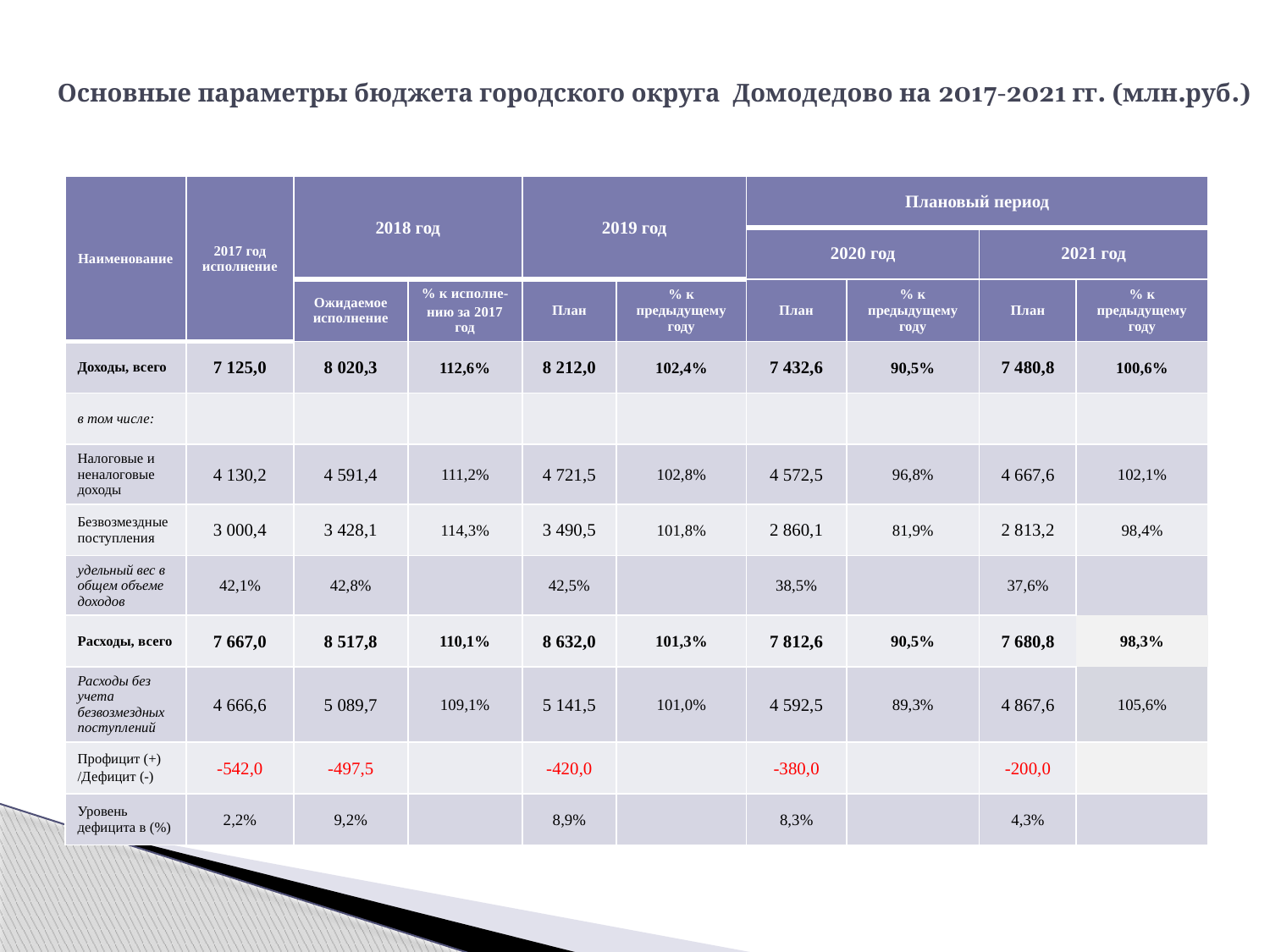

# Основные параметры бюджета городского округа  Домодедово на 2017-2021 гг. (млн.руб.)
| Наименование | 2017 год исполнение | 2018 год |  | 2019 год |  | Плановый период |  |  |  |
| --- | --- | --- | --- | --- | --- | --- | --- | --- | --- |
|  |  |  |  |  |  | 2020 год |  | 2021 год |  |
|  |  | Ожидаемое исполнение | % к исполне- нию за 2017 год | План | % к предыдущему году | План | % к предыдущему году | План | % к предыдущему году |
| Доходы, всего | 7 125,0 | 8 020,3 | 112,6% | 8 212,0 | 102,4% | 7 432,6 | 90,5% | 7 480,8 | 100,6% |
| в том числе: |  |  |  |  |  |  |  |  |  |
| Налоговые и неналоговые доходы | 4 130,2 | 4 591,4 | 111,2% | 4 721,5 | 102,8% | 4 572,5 | 96,8% | 4 667,6 | 102,1% |
| Безвозмездные поступления | 3 000,4 | 3 428,1 | 114,3% | 3 490,5 | 101,8% | 2 860,1 | 81,9% | 2 813,2 | 98,4% |
| удельный вес в общем объеме доходов | 42,1% | 42,8% |  | 42,5% |  | 38,5% |  | 37,6% |  |
| Расходы, всего | 7 667,0 | 8 517,8 | 110,1% | 8 632,0 | 101,3% | 7 812,6 | 90,5% | 7 680,8 | 98,3% |
| Расходы без учета безвозмездных поступлений | 4 666,6 | 5 089,7 | 109,1% | 5 141,5 | 101,0% | 4 592,5 | 89,3% | 4 867,6 | 105,6% |
| Профицит (+) /Дефицит (-) | -542,0 | -497,5 |  | -420,0 |  | -380,0 |  | -200,0 |  |
| Уровень дефицита в (%) | 2,2% | 9,2% |  | 8,9% |  | 8,3% |  | 4,3% |  |